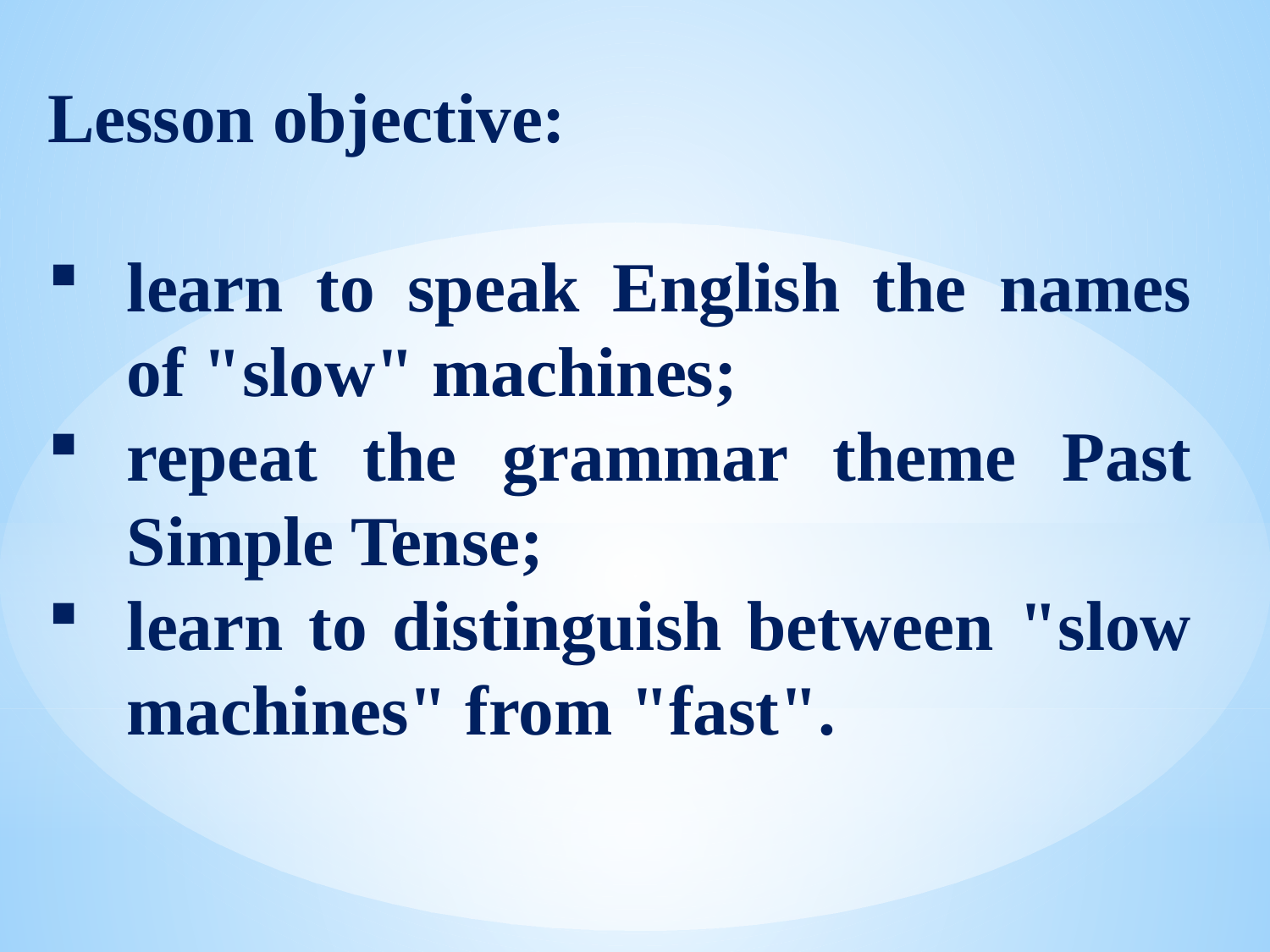

Lesson objective:

learn to speak English the names of "slow" machines;
repeat the grammar theme Past Simple Tense;
learn to distinguish between "slow machines" from "fast".